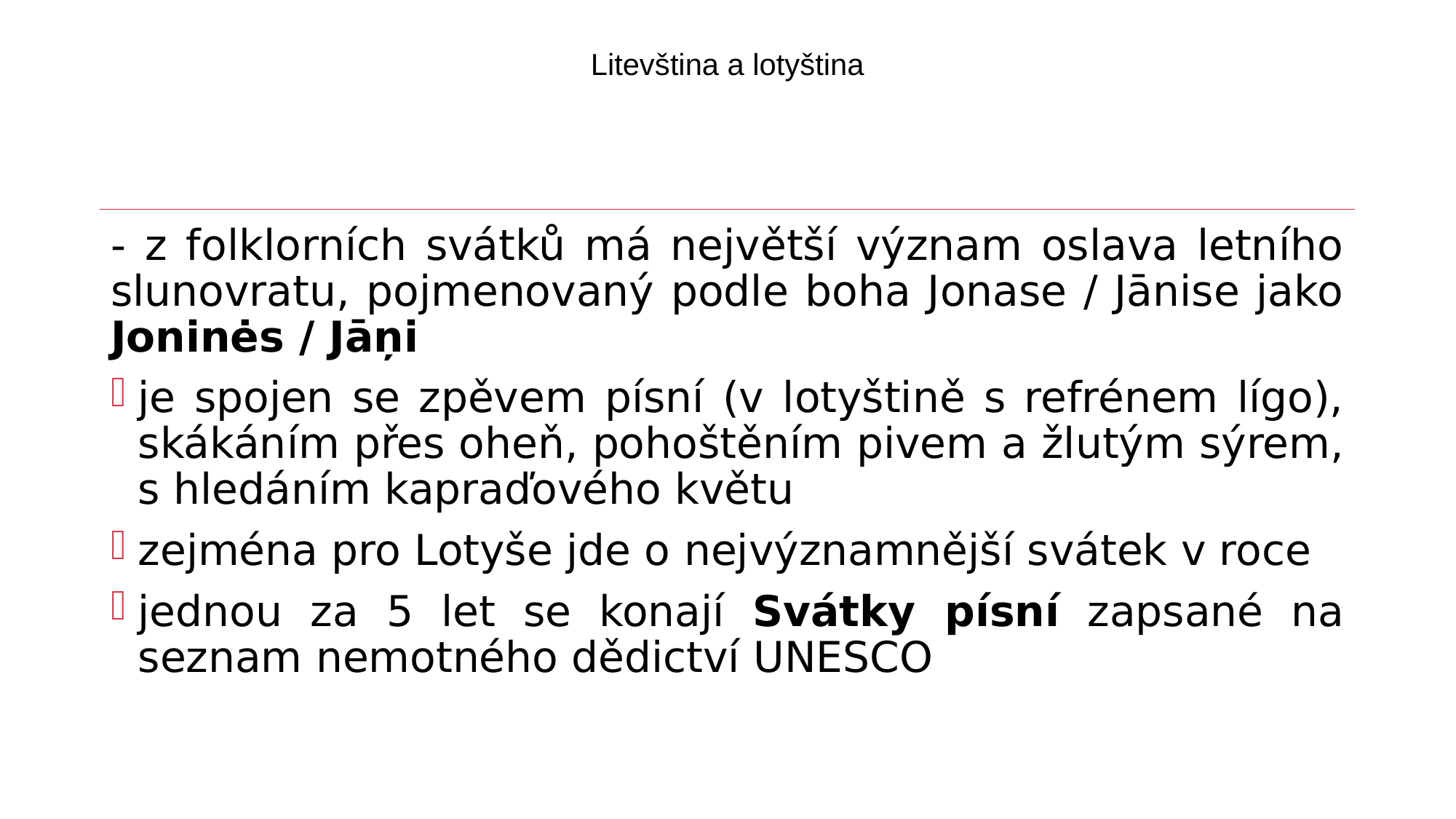

# Litevština a lotyština
- z folklorních svátků má největší význam oslava letního slunovratu, pojmenovaný podle boha Jonase / Jānise jako Joninės / Jāņi
je spojen se zpěvem písní (v lotyštině s refrénem lígo), skákáním přes oheň, pohoštěním pivem a žlutým sýrem, s hledáním kapraďového květu
zejména pro Lotyše jde o nejvýznamnější svátek v roce
jednou za 5 let se konají Svátky písní zapsané na seznam nemotného dědictví UNESCO